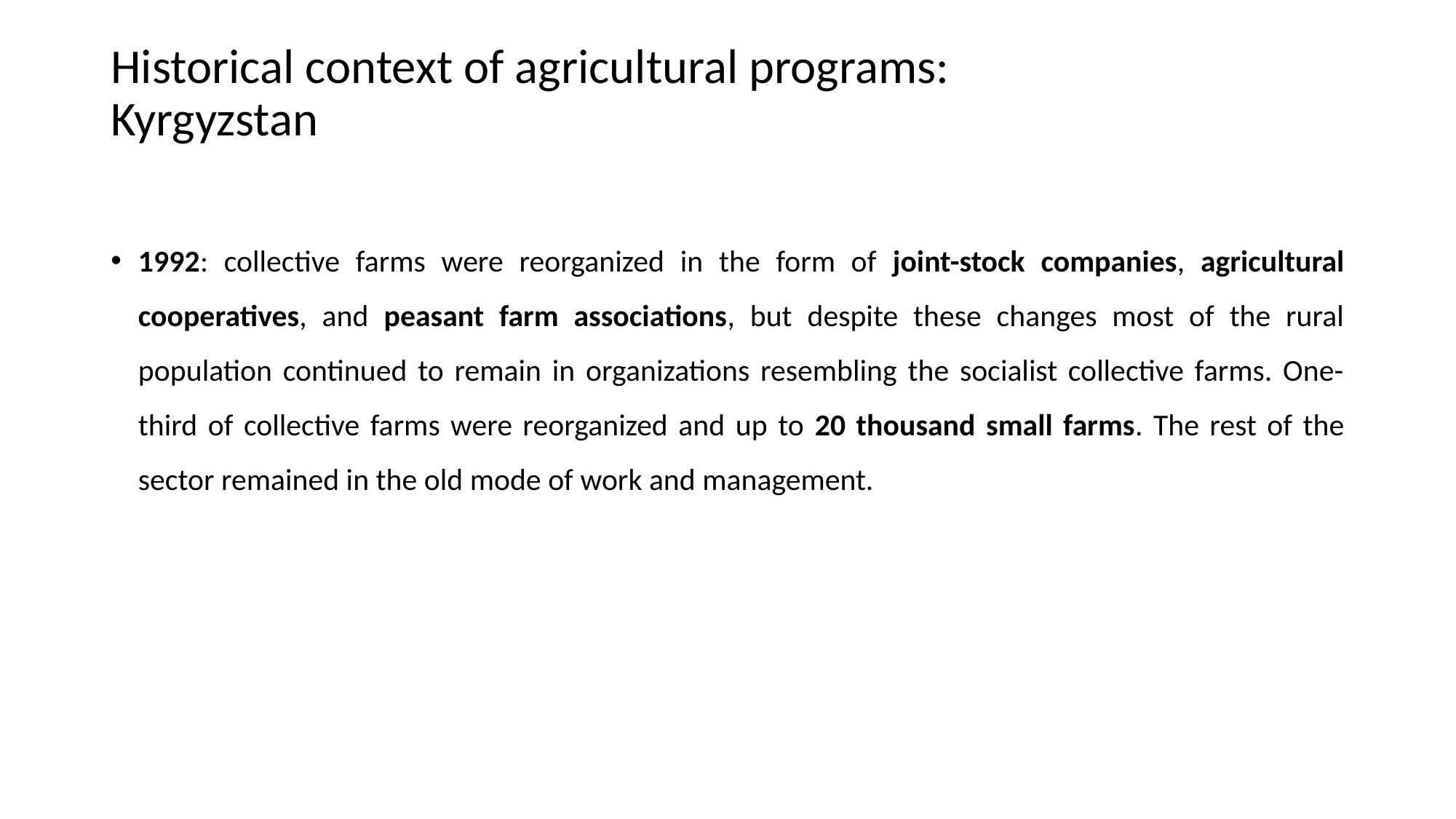

# Historical context of agricultural programs: Kyrgyzstan
1992: collective farms were reorganized in the form of joint-stock companies, agricultural cooperatives, and peasant farm associations, but despite these changes most of the rural population continued to remain in organizations resembling the socialist collective farms. One-third of collective farms were reorganized and up to 20 thousand small farms. The rest of the sector remained in the old mode of work and management.